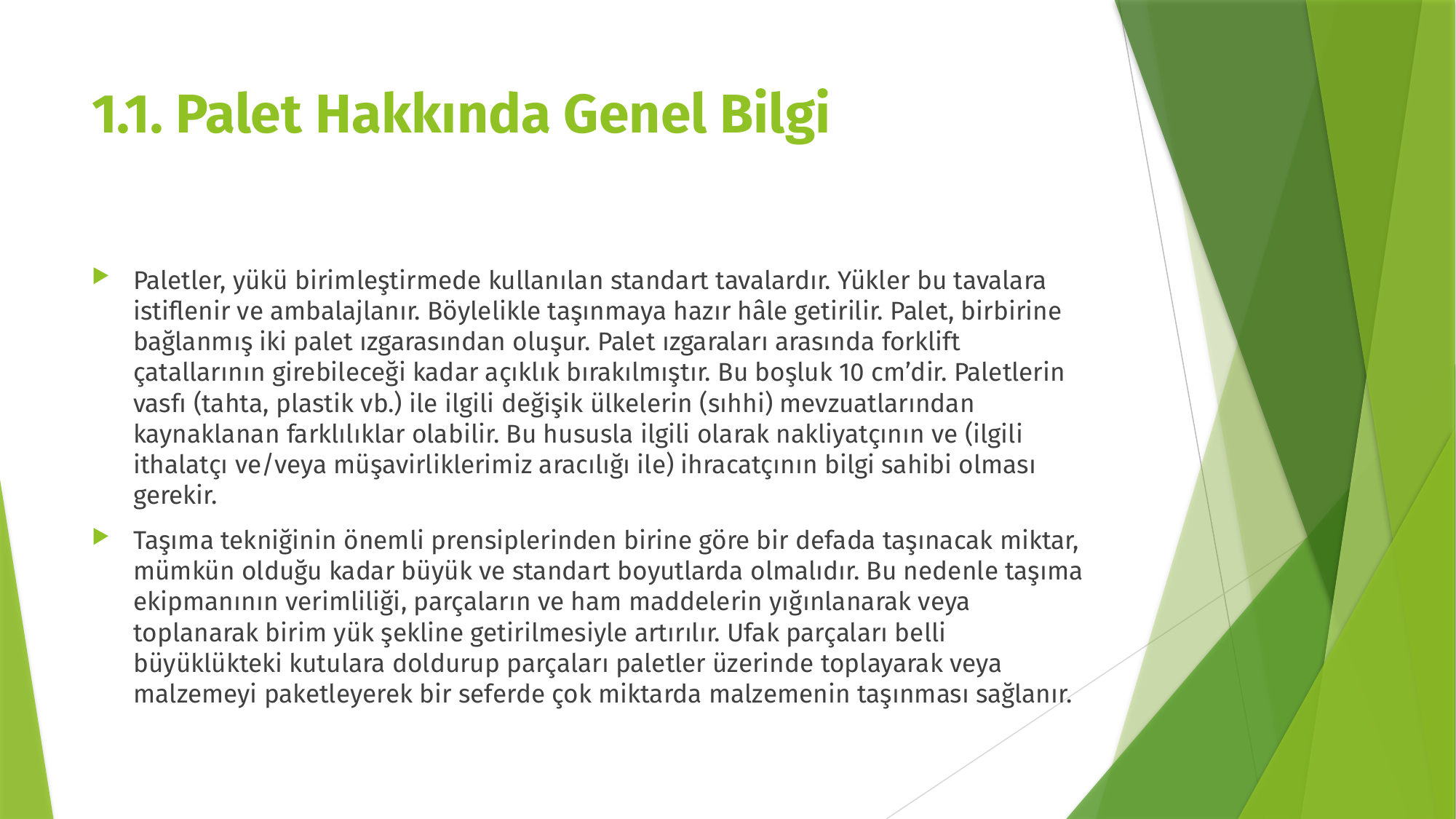

# 1.1. Palet Hakkında Genel Bilgi
Paletler, yükü birimleştirmede kullanılan standart tavalardır. Yükler bu tavalara istiflenir ve ambalajlanır. Böylelikle taşınmaya hazır hâle getirilir. Palet, birbirine bağlanmış iki palet ızgarasından oluşur. Palet ızgaraları arasında forklift çatallarının girebileceği kadar açıklık bırakılmıştır. Bu boşluk 10 cm’dir. Paletlerin vasfı (tahta, plastik vb.) ile ilgili değişik ülkelerin (sıhhi) mevzuatlarından kaynaklanan farklılıklar olabilir. Bu hususla ilgili olarak nakliyatçının ve (ilgili ithalatçı ve/veya müşavirliklerimiz aracılığı ile) ihracatçının bilgi sahibi olması gerekir.
Taşıma tekniğinin önemli prensiplerinden birine göre bir defada taşınacak miktar, mümkün olduğu kadar büyük ve standart boyutlarda olmalıdır. Bu nedenle taşıma ekipmanının verimliliği, parçaların ve ham maddelerin yığınlanarak veya toplanarak birim yük şekline getirilmesiyle artırılır. Ufak parçaları belli büyüklükteki kutulara doldurup parçaları paletler üzerinde toplayarak veya malzemeyi paketleyerek bir seferde çok miktarda malzemenin taşınması sağlanır.